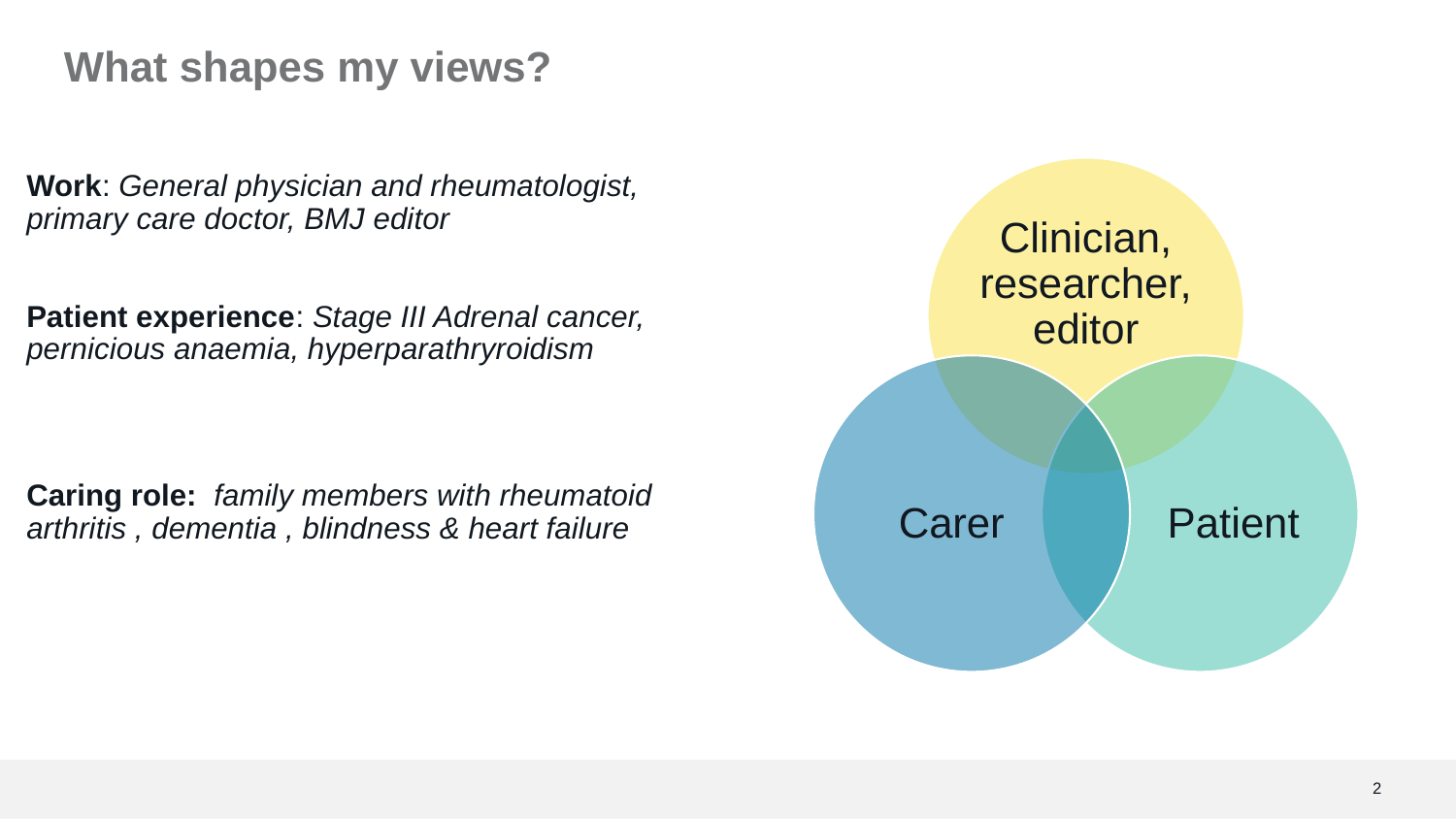

# What shapes my views?

Work: General physician and rheumatologist,  primary care doctor, BMJ editor

Patient experience: Stage III Adrenal cancer, pernicious anaemia, hyperparathryroidism

Caring role:  family members with rheumatoid arthritis , dementia , blindness & heart failure

Clinician, researcher, editor

Carer
Patient